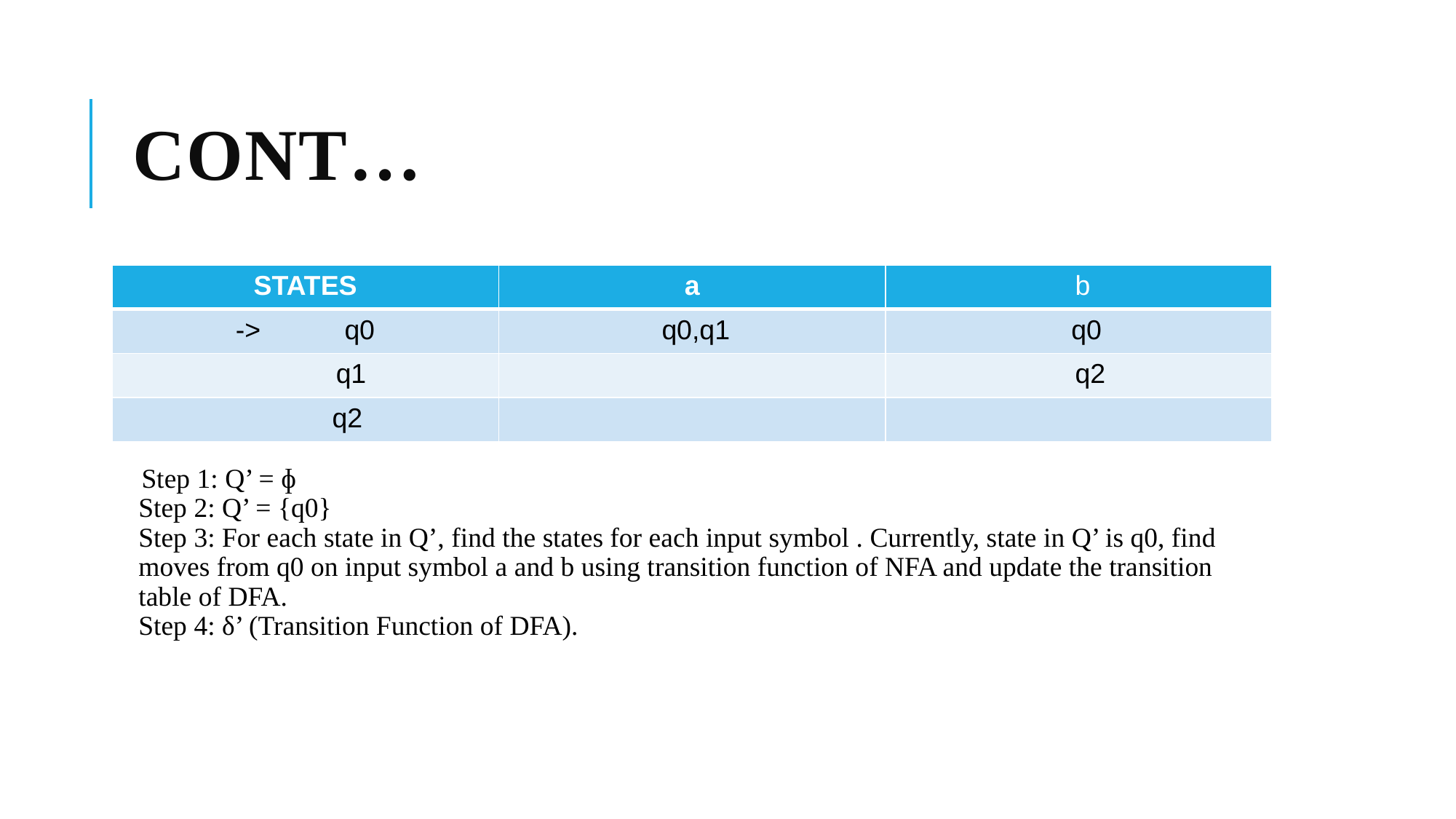

# Cont…
| STATES | a | b |
| --- | --- | --- |
| -> q0 | q0,q1 | q0 |
| q1 |  | q2 |
| q2 |  |  |

  Step 1: Q’ = ɸ
Step 2: Q’ = {q0}
Step 3: For each state in Q’, find the states for each input symbol . Currently, state in Q’ is q0, find moves from q0 on input symbol a and b using transition function of NFA and update the transition table of DFA.                                                                                                                                          Step 4: δ’ (Transition Function of DFA).